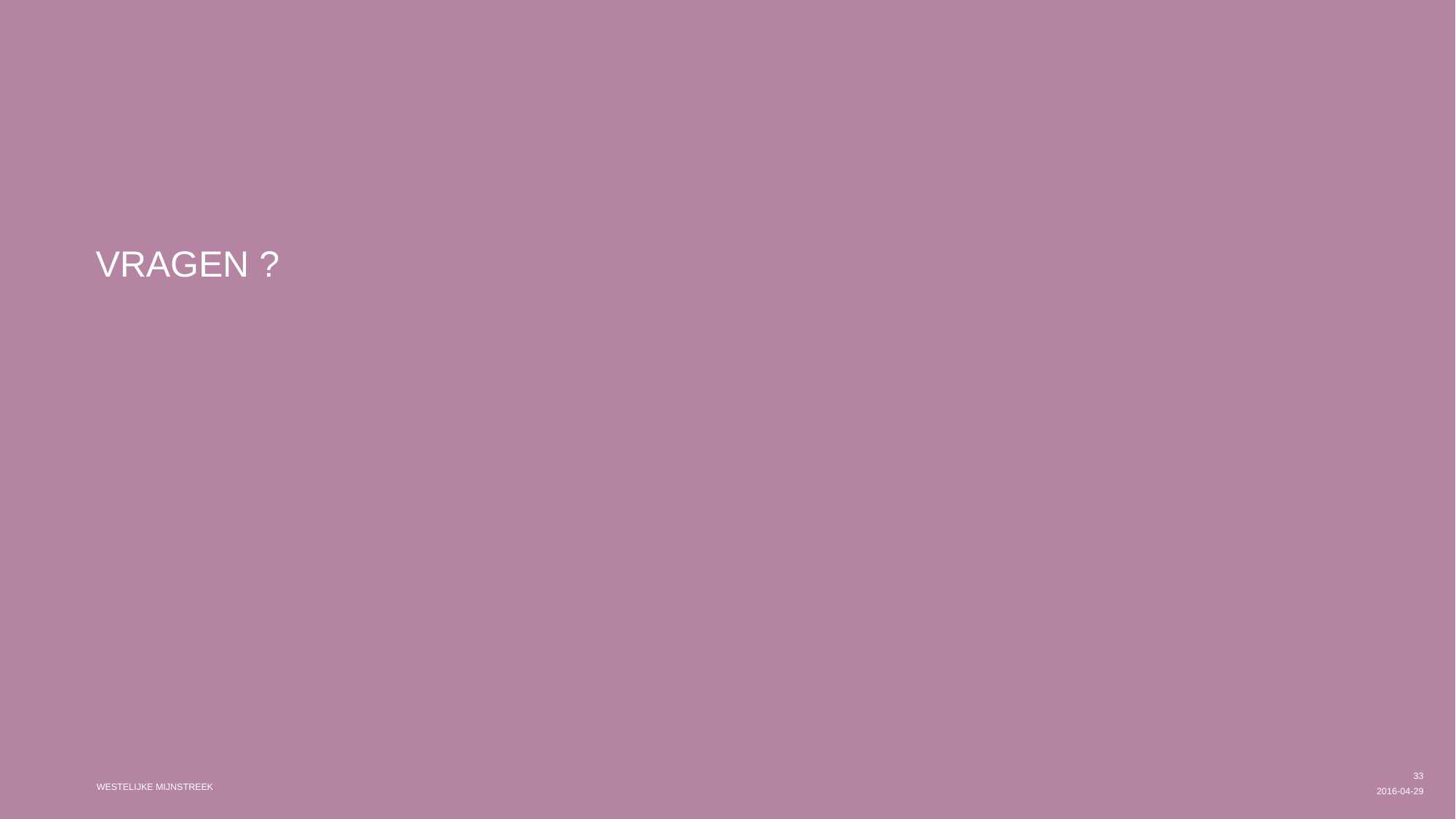

# Vragen ?
Westelijke Mijnstreek
33
2016-04-29